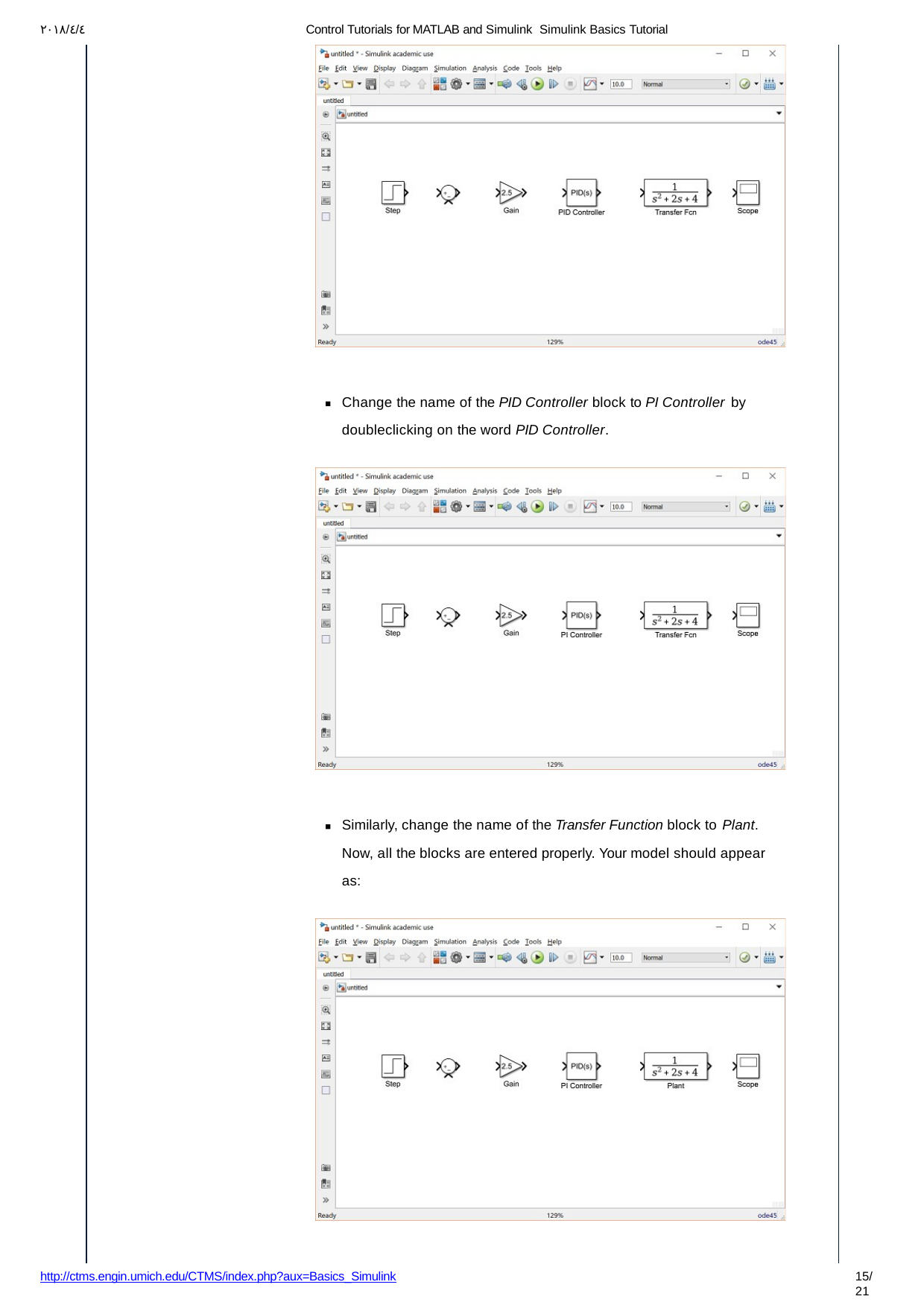

۲۰۱۸/٤/٤
Control Tutorials for MATLAB and Simulink ­ Simulink Basics Tutorial

Change the name of the PID Controller block to PI Controller by
double­clicking on the word PID Controller.

Similarly, change the name of the Transfer Function block to Plant.
Now, all the blocks are entered properly. Your model should appear  as:

http://ctms.engin.umich.edu/CTMS/index.php?aux=Basics_Simulink
15/21